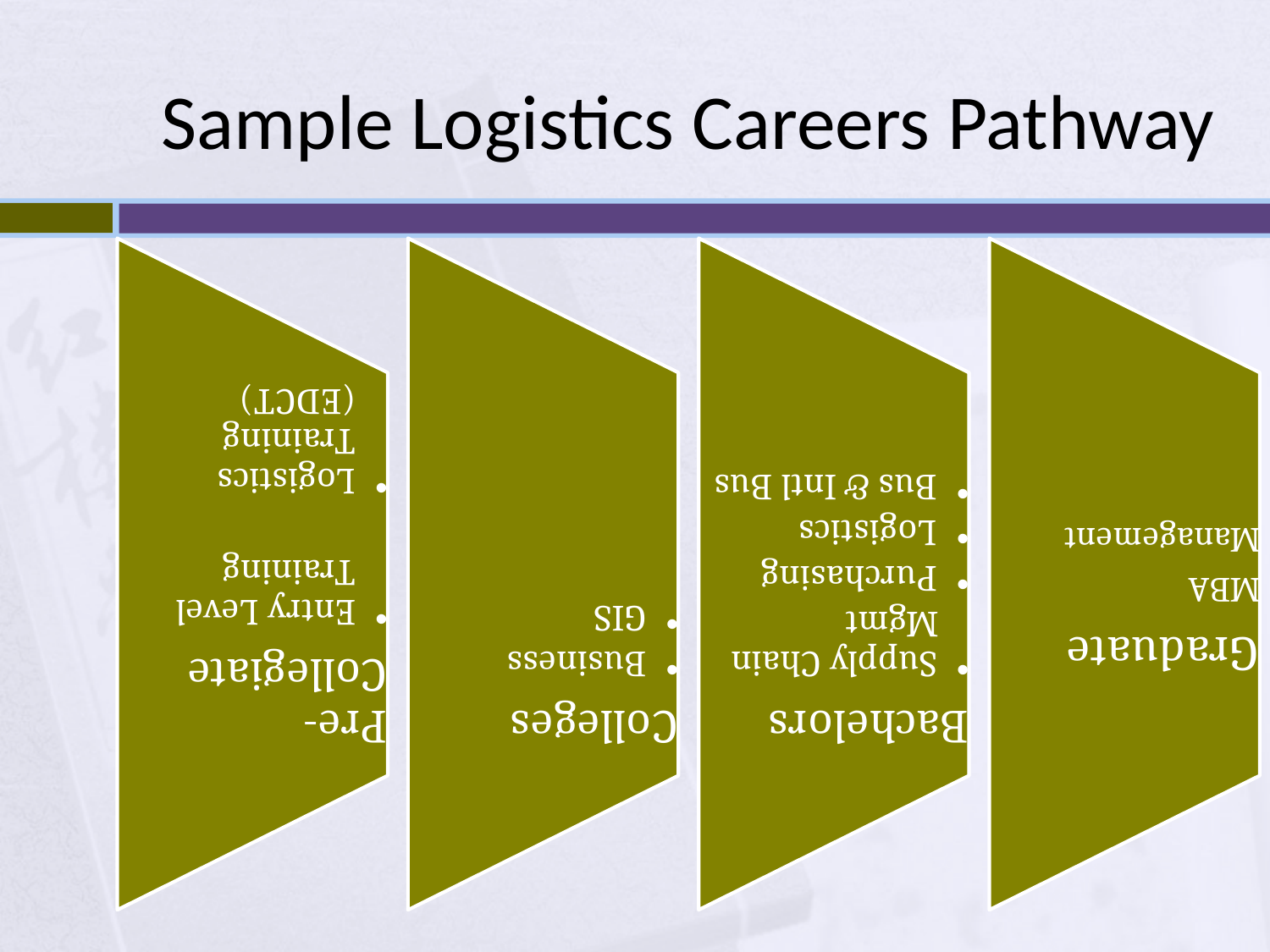

# Sample Logistics Careers Pathway
Pre-Collegiate
Entry Level Training

Logistics Training (EDCT)
Colleges
Business
GIS

Bachelors
Supply Chain Mgmt
Purchasing
Logistics
Bus & Intl Bus

Graduate
MBA
Management